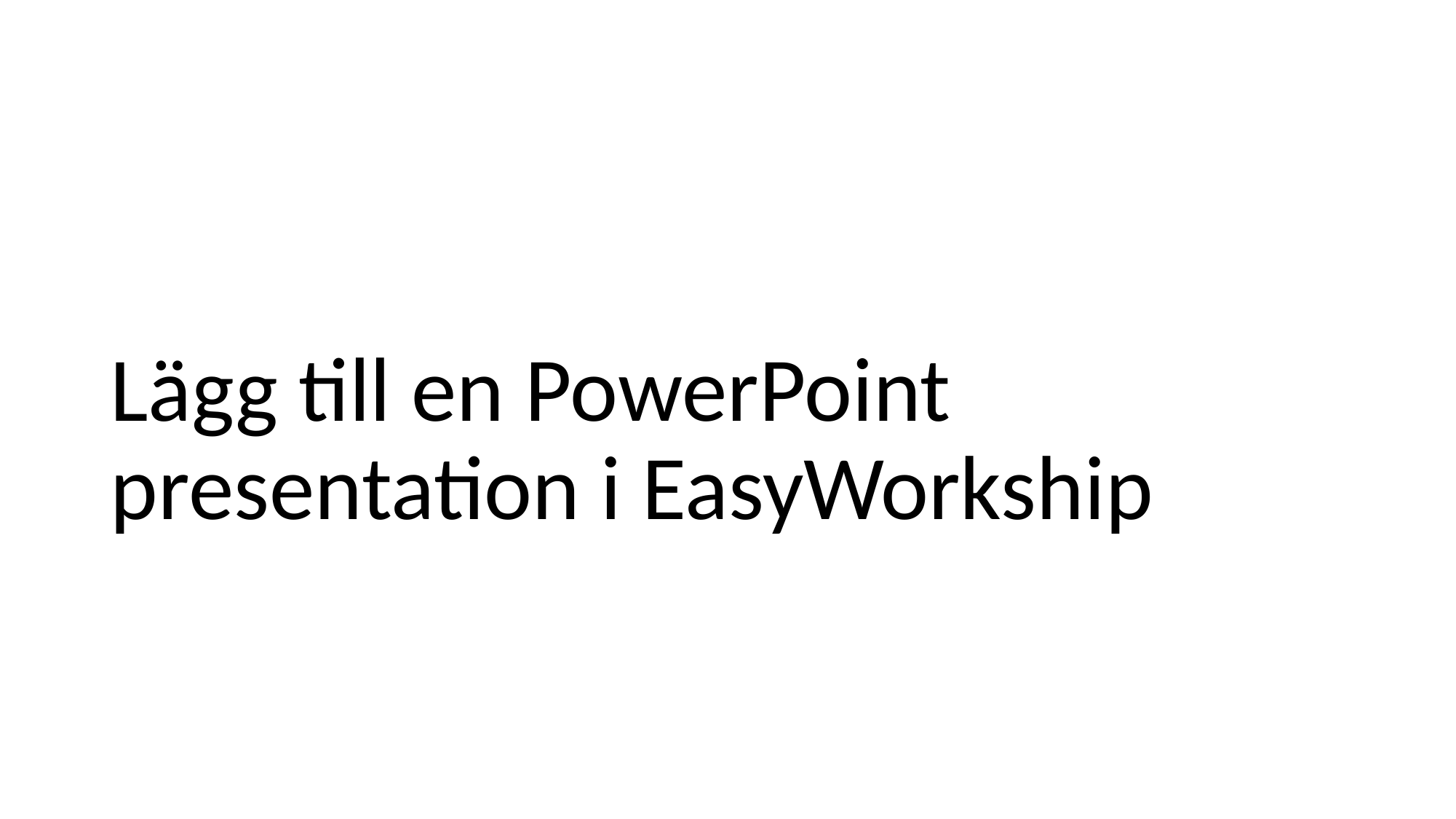

# Lägg till en PowerPoint presentation i EasyWorkship